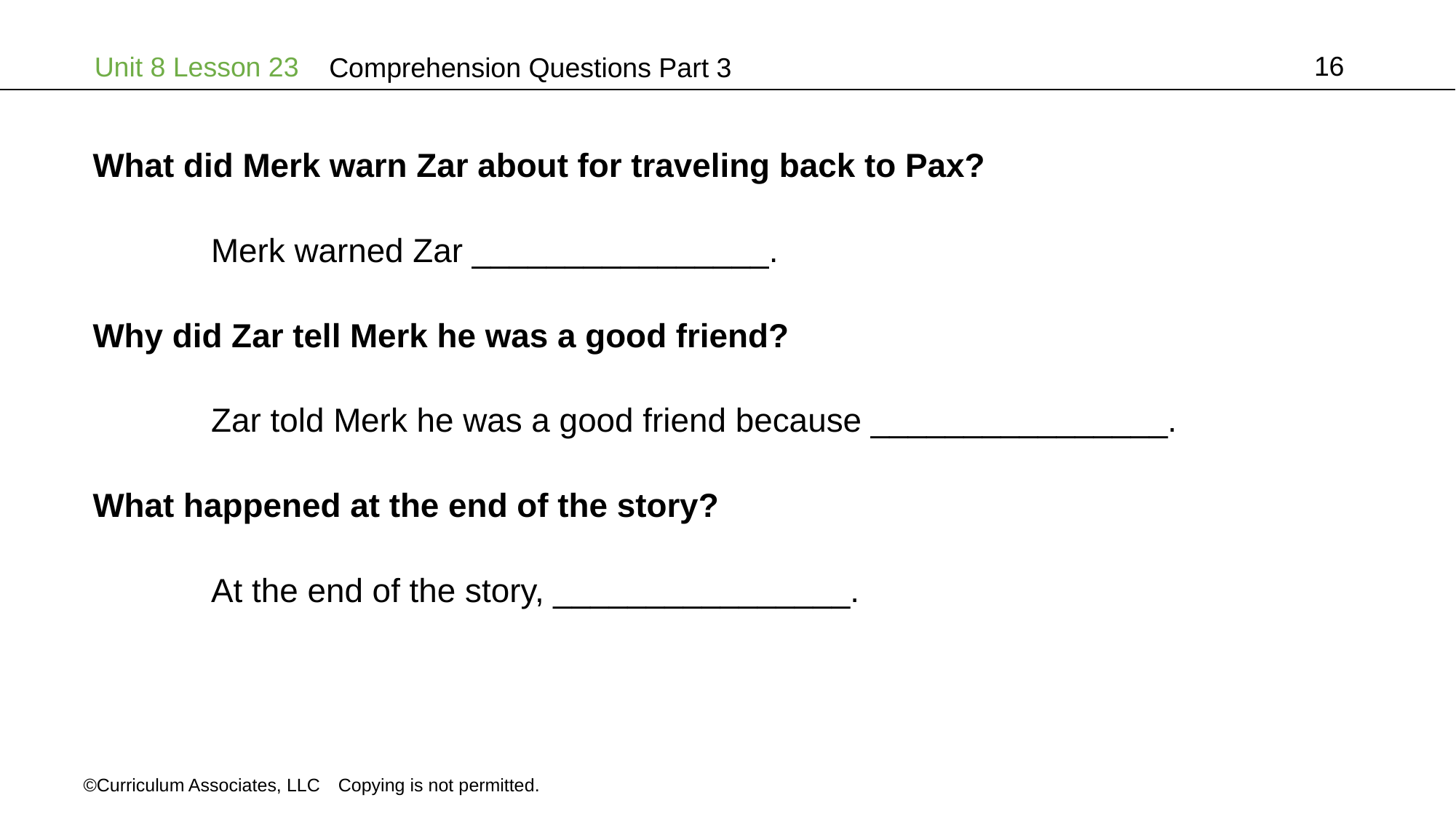

16
# Comprehension Questions Part 3

What did Merk warn Zar about for traveling back to Pax?
	 Merk warned Zar ________________.
Why did Zar tell Merk he was a good friend?
	 Zar told Merk he was a good friend because ________________.
What happened at the end of the story?
	 At the end of the story, ________________.